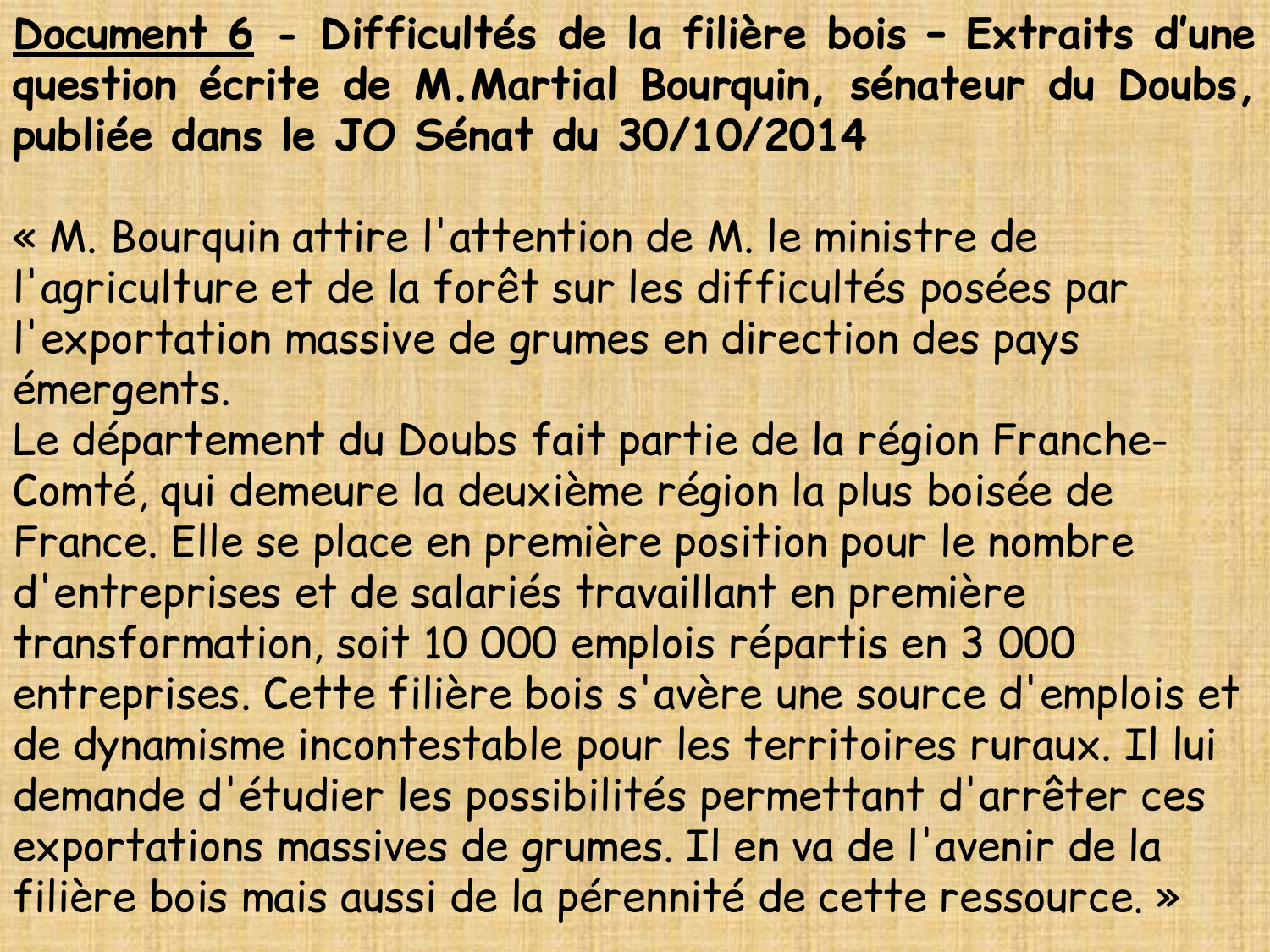

Document 6 - Difficultés de la filière bois – Extraits d’une question écrite de M.Martial Bourquin, sénateur du Doubs, publiée dans le JO Sénat du 30/10/2014

« M. Bourquin attire l'attention de M. le ministre de l'agriculture et de la forêt sur les difficultés posées par l'exportation massive de grumes en direction des pays émergents.
Le département du Doubs fait partie de la région Franche-Comté, qui demeure la deuxième région la plus boisée de France. Elle se place en première position pour le nombre d'entreprises et de salariés travaillant en première transformation, soit 10 000 emplois répartis en 3 000 entreprises. Cette filière bois s'avère une source d'emplois et de dynamisme incontestable pour les territoires ruraux. Il lui demande d'étudier les possibilités permettant d'arrêter ces exportations massives de grumes. Il en va de l'avenir de la filière bois mais aussi de la pérennité de cette ressource. »